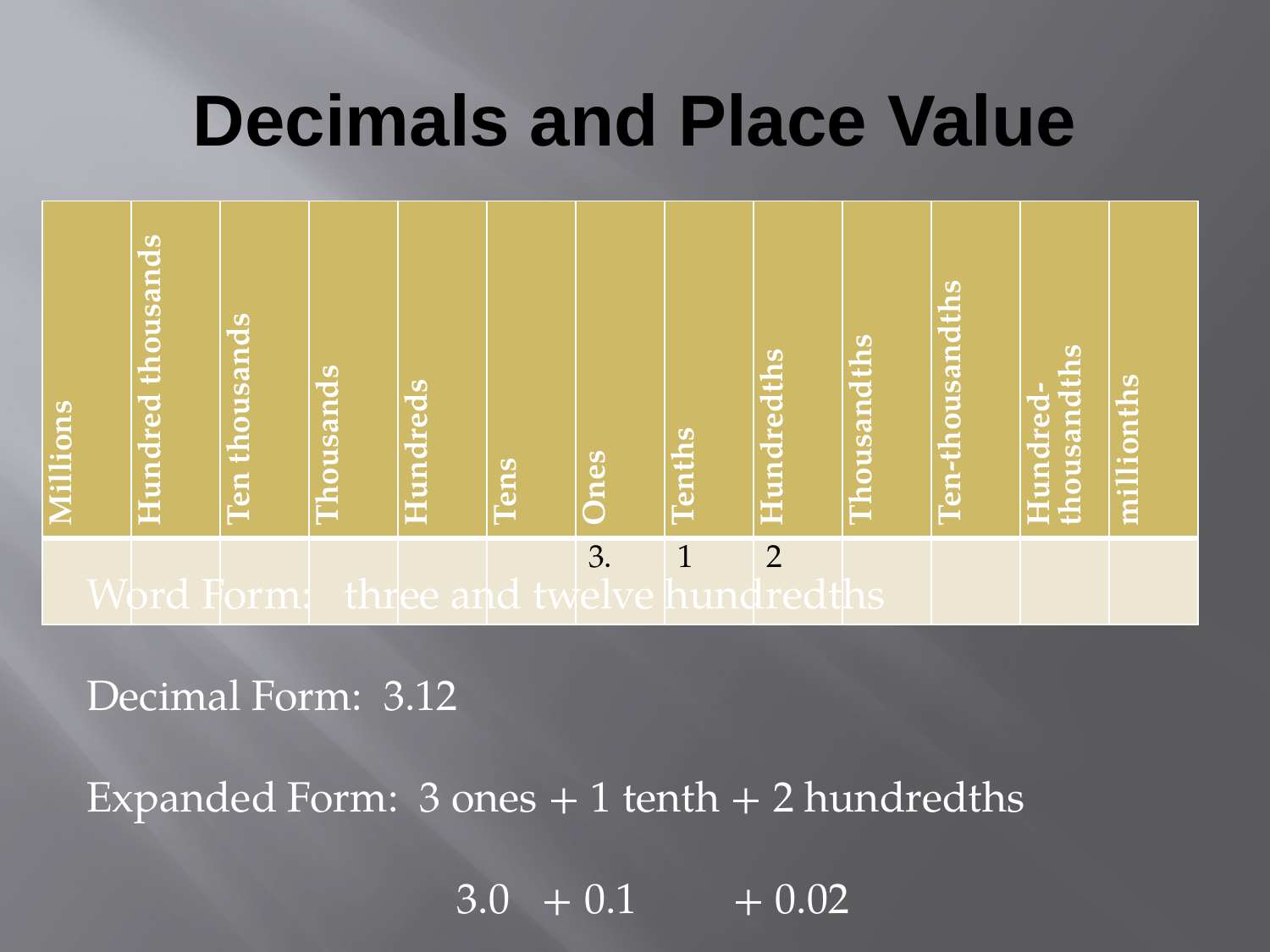

# Decimals and Place Value
| Millions | Hundred thousands | Ten thousands | Thousands | Hundreds | Tens | Ones | Tenths | Hundredths | Thousandths | Ten-thousandths | Hundred-thousandths | millionths |
| --- | --- | --- | --- | --- | --- | --- | --- | --- | --- | --- | --- | --- |
|  |  |  |  |  |  | 3. | 1 | 2 |  |  |  |  |
Word Form:   three and twelve hundredths

Decimal Form:  3.12

Expanded Form:  3 ones + 1 tenth + 2 hundredths

                                   3.0   + 0.1         + 0.02